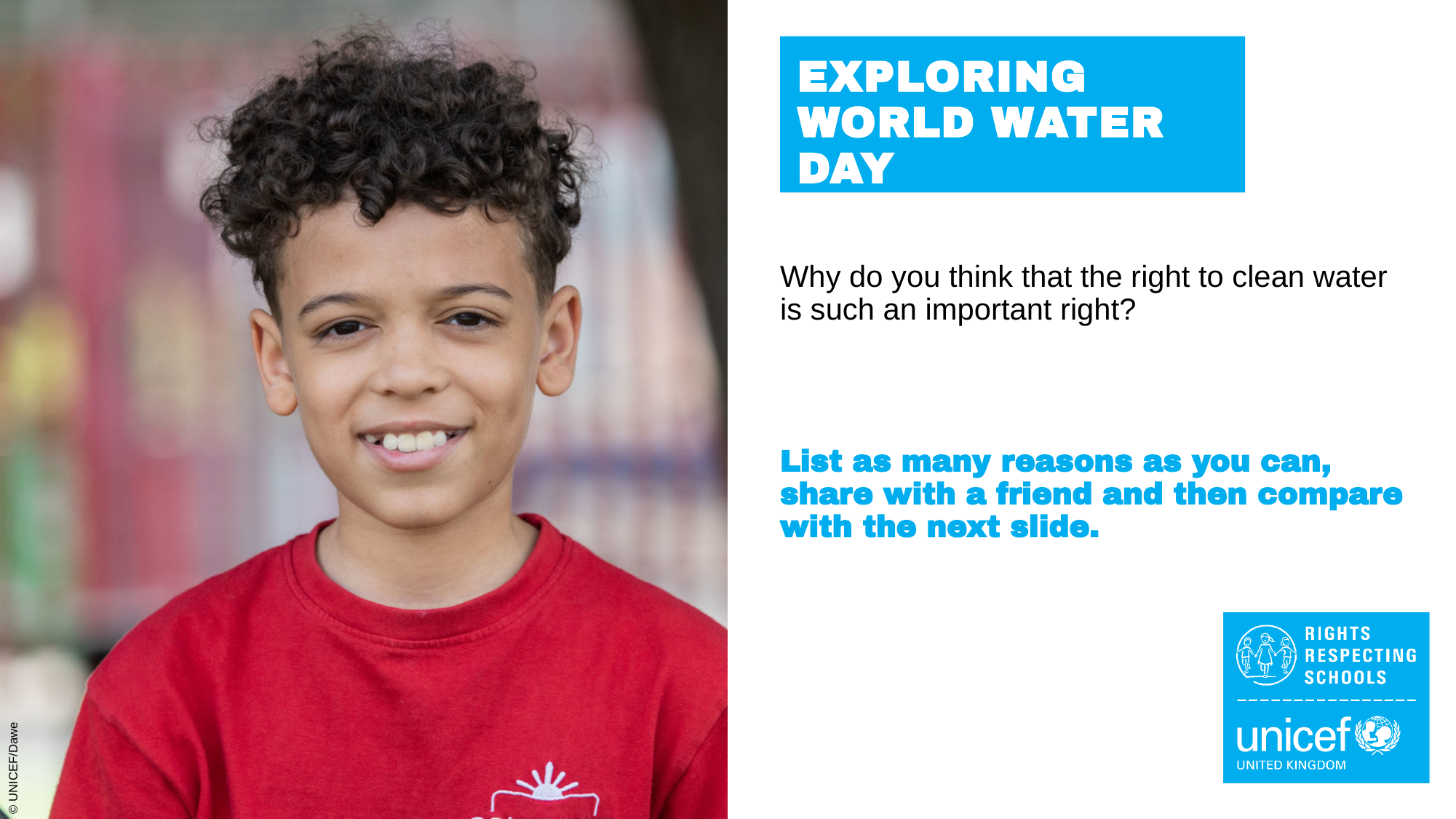

EXPLORING WORLD WATER DAY
Why do you think that the right to clean water is such an important right?
List as many reasons as you can, share with a friend and then compare with the next slide.